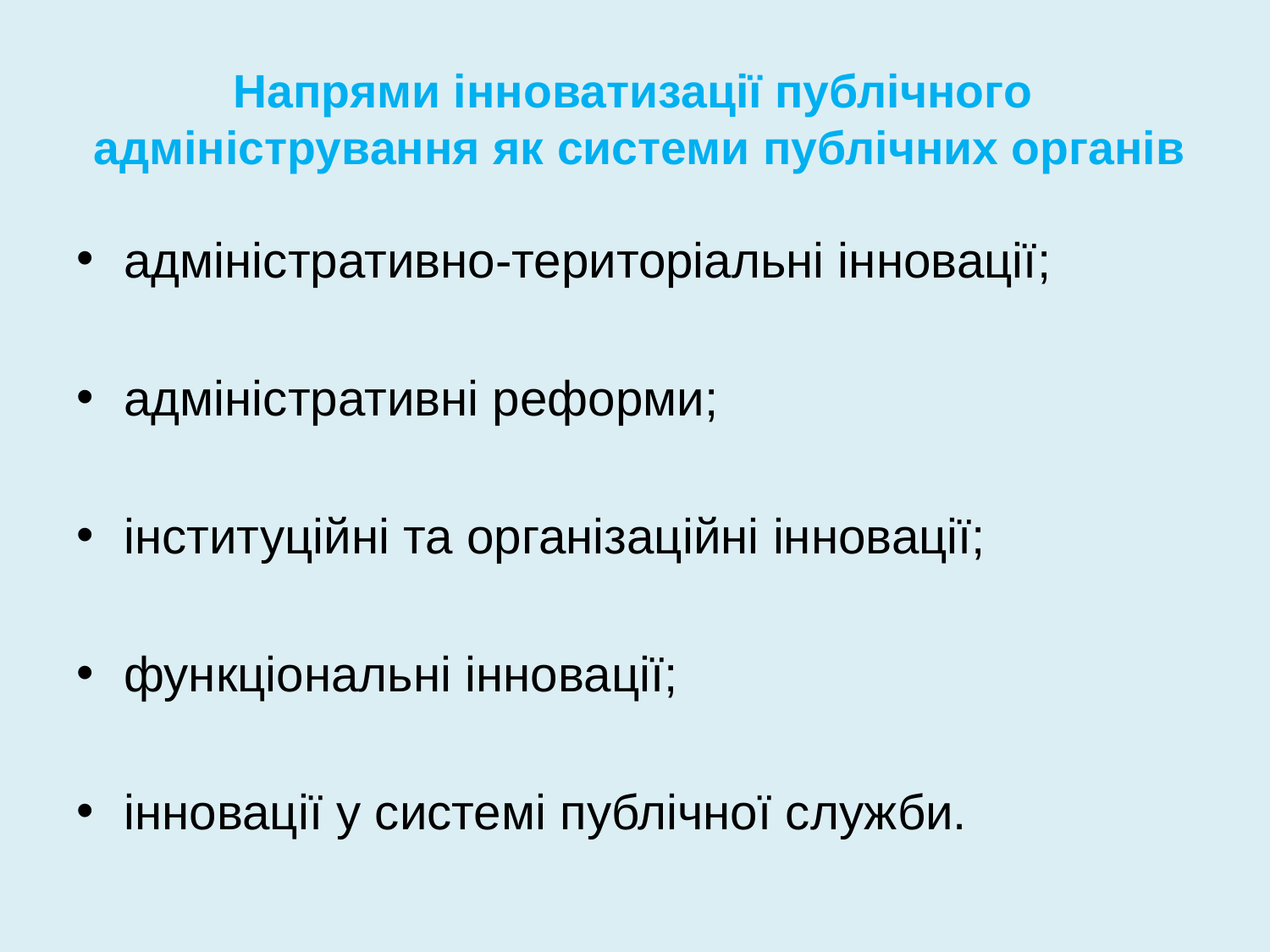

# Напрями інноватизації публічного  адміністрування як системи публічних органів
адміністративно-територіальні інновації;

адміністративні реформи;

інституційні та організаційні інновації;

функціональні інновації;

інновації у системі публічної служби.